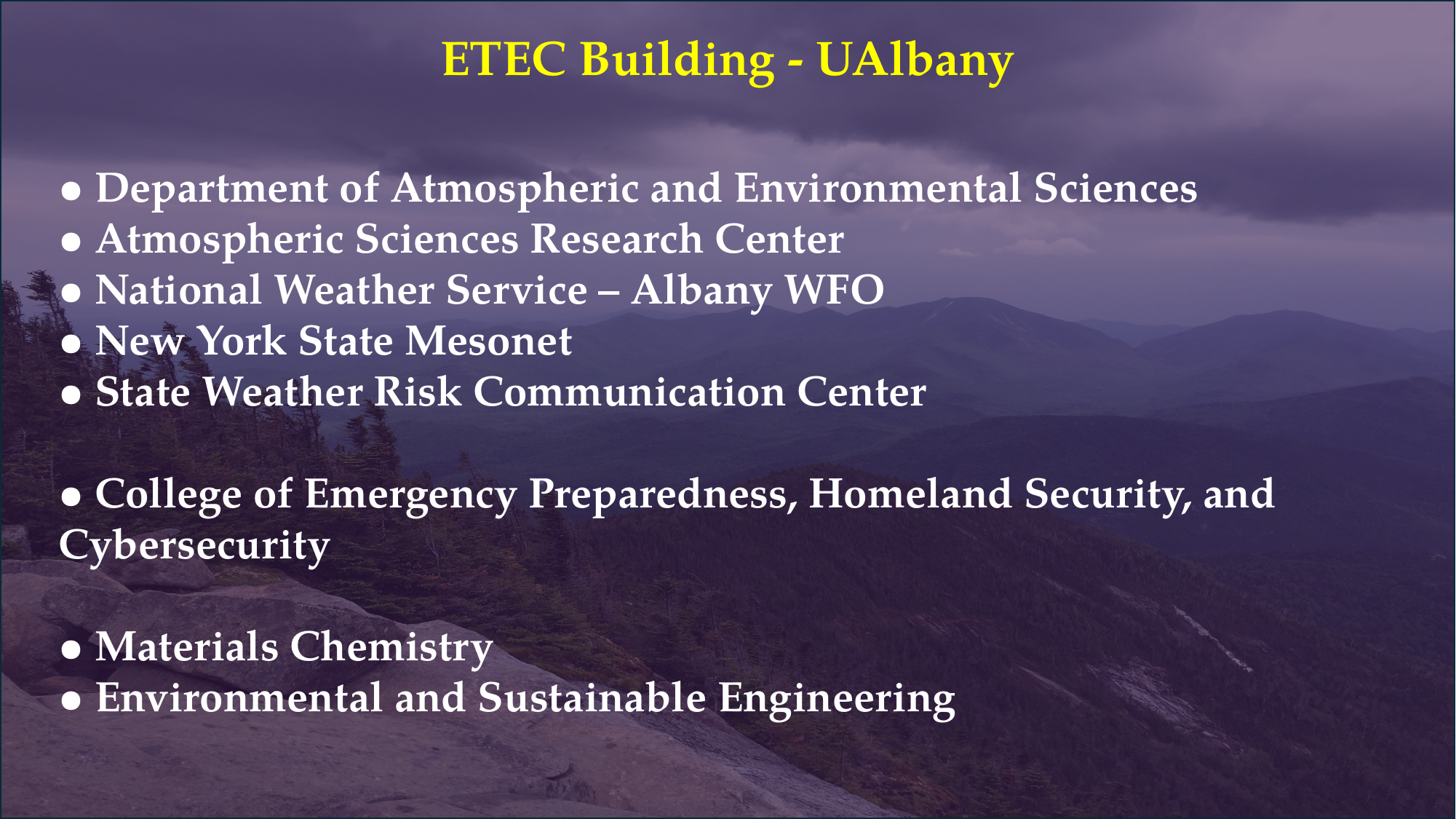

ETEC Building - UAlbany

• Department of Atmospheric and Environmental Sciences
• Atmospheric Sciences Research Center
• National Weather Service – Albany WFO
• New York State Mesonet
• State Weather Risk Communication Center

• College of Emergency Preparedness, Homeland Security, and 	Cybersecurity

• Materials Chemistry
• Environmental and Sustainable Engineering